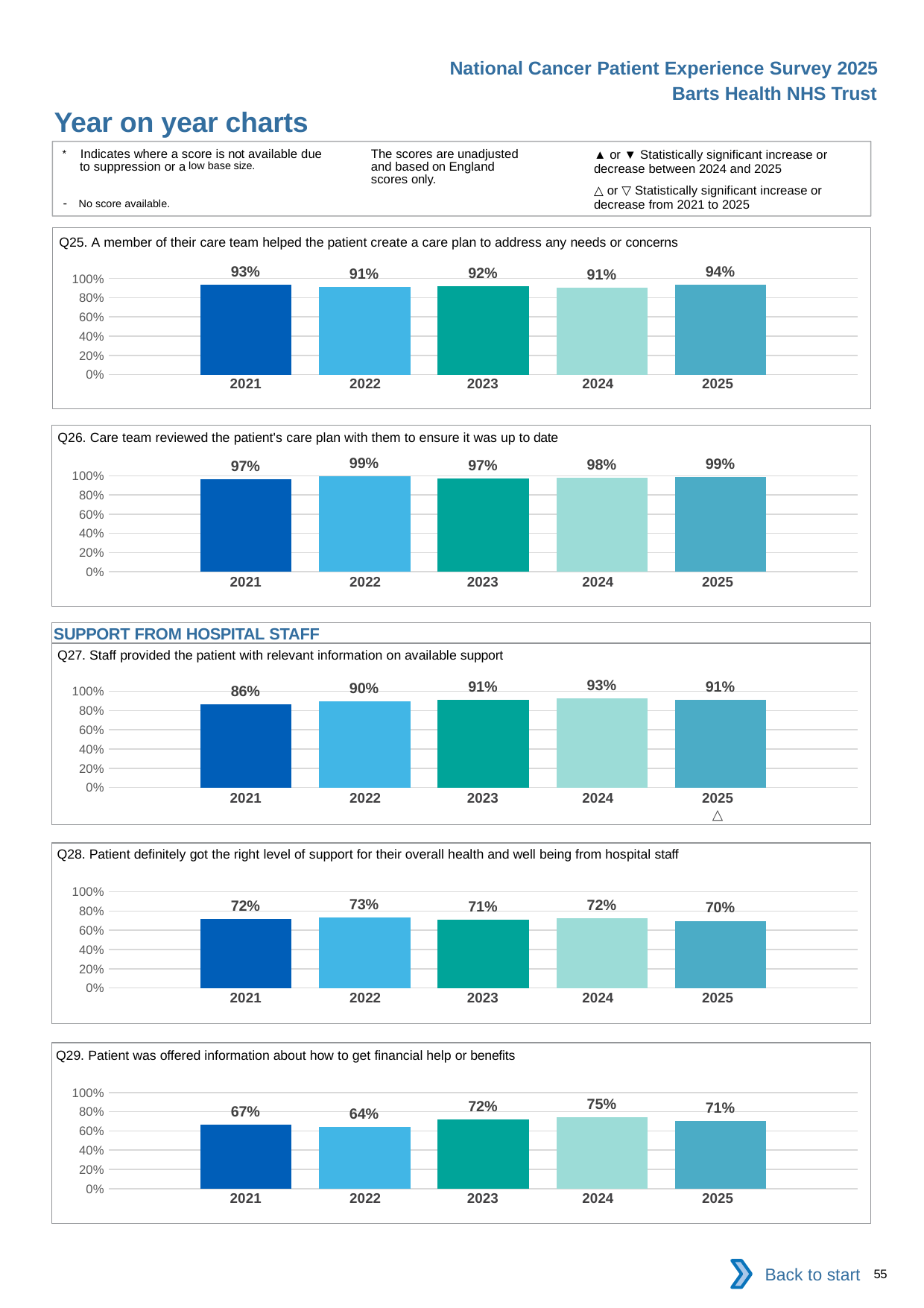

National Cancer Patient Experience Survey 2025
Barts Health NHS Trust
Year on year charts (5)

The scores are unadjusted and based on England scores only.
*  Indicates where a score is not available due to suppression or a low base size.
- No score available.
▲ or ▼ Statistically significant increase or decrease between 2024 and 2025
△ or ▽ Statistically significant increase or decrease from 2021 to 2025
Q25. A member of their care team helped the patient create a care plan to address any needs or concerns

### Chart

| Category | 2021 | 2022 | 2023 | 2024 | 2025 |
|---|---|---|---|---|---|
| Category 1 | 0.9318182 | 0.9130435 | 0.9166667 | 0.9056604 | 0.9361702 |
| 2021 | 2022 | 2023 | 2024 | 2025 |
| --- | --- | --- | --- | --- |
|  |  |  |  |  |
Q26. Care team reviewed the patient's care plan with them to ensure it was up to date

### Chart

| Category | 2021 | 2022 | 2023 | 2024 | 2025 |
|---|---|---|---|---|---|
| Category 1 | 0.9664179 | 0.9929078 | 0.9707317 | 0.9834711 | 0.9884726 |
| 2021 | 2022 | 2023 | 2024 | 2025 |
| --- | --- | --- | --- | --- |
|  |  |  |  |  |
SUPPORT FROM HOSPITAL STAFF
Q27. Staff provided the patient with relevant information on available support

### Chart

| Category | 2021 | 2022 | 2023 | 2024 | 2025 |
|---|---|---|---|---|---|
| Category 1 | 0.8623327 | 0.8993056 | 0.9142157 | 0.9266247 | 0.9140625 |
| 2021 | 2022 | 2023 | 2024 | 2025 |
| --- | --- | --- | --- | --- |
|  |  |  |  | △ |
Q28. Patient definitely got the right level of support for their overall health and well being from hospital staff

### Chart

| Category | 2021 | 2022 | 2023 | 2024 | 2025 |
|---|---|---|---|---|---|
| Category 1 | 0.7201987 | 0.7305389 | 0.7065217 | 0.7233645 | 0.6976744 |
| 2021 | 2022 | 2023 | 2024 | 2025 |
| --- | --- | --- | --- | --- |
|  |  |  |  |  |
Q29. Patient was offered information about how to get financial help or benefits

### Chart

| Category | 2021 | 2022 | 2023 | 2024 | 2025 |
|---|---|---|---|---|---|
| Category 1 | 0.6658416 | 0.6387665 | 0.721519 | 0.7457627 | 0.707113 |
| 2021 | 2022 | 2023 | 2024 | 2025 |
| --- | --- | --- | --- | --- |
|  |  |  |  |  |
Back to start

55